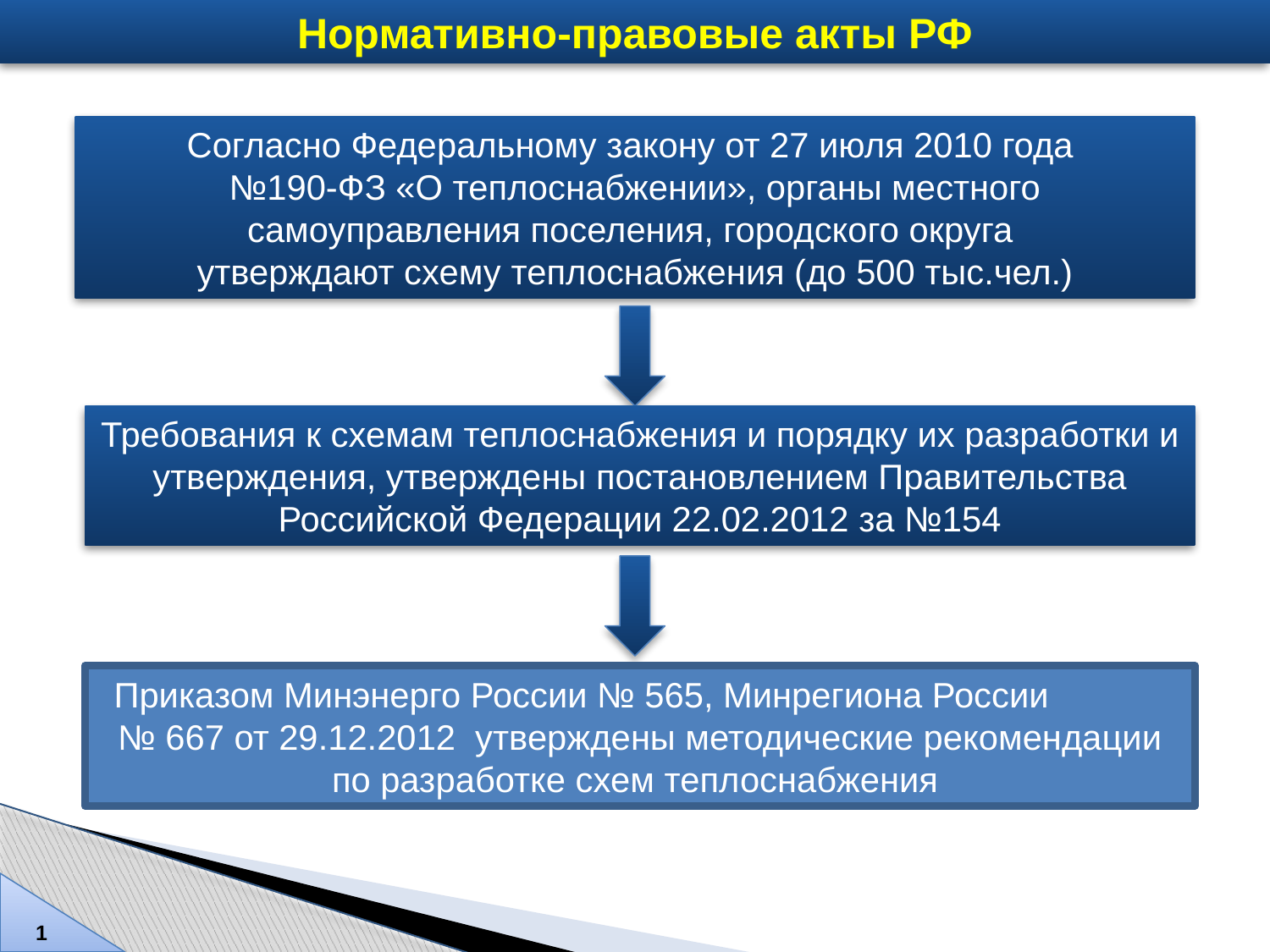

Нормативно-правовые акты РФ
Согласно Федеральному закону от 27 июля 2010 года
№190-ФЗ «О теплоснабжении», органы местного самоуправления поселения, городского округа
утверждают схему теплоснабжения (до 500 тыс.чел.)

Требования к схемам теплоснабжения и порядку их разработки и утверждения, утверждены постановлением Правительства Российской Федерации 22.02.2012 за №154

Приказом Минэнерго России № 565, Минрегиона России             № 667 от 29.12.2012  утверждены методические рекомендации по разработке схем теплоснабжения
1